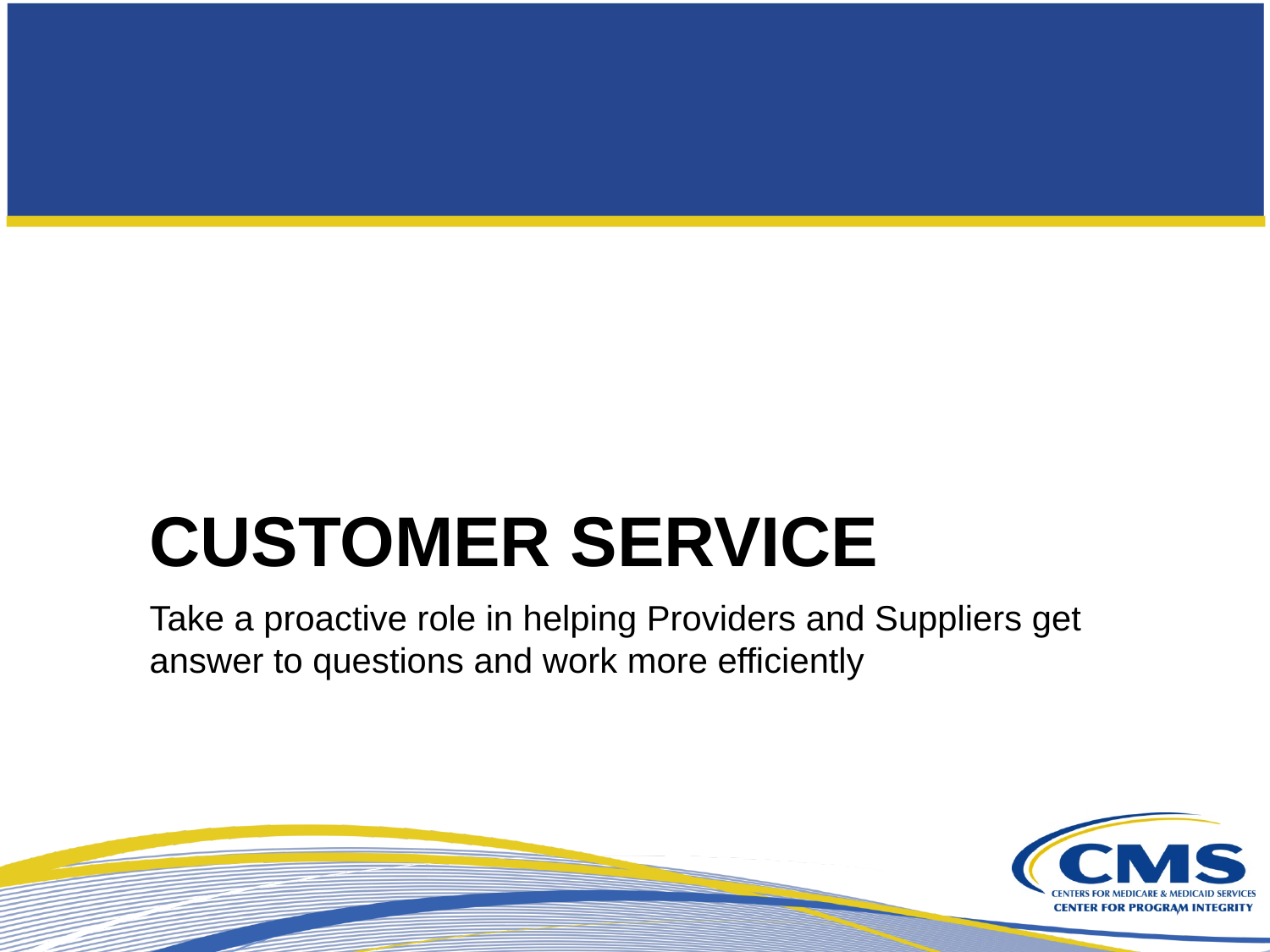

# Customer Service
Take a proactive role in helping Providers and Suppliers get answer to questions and work more efficiently